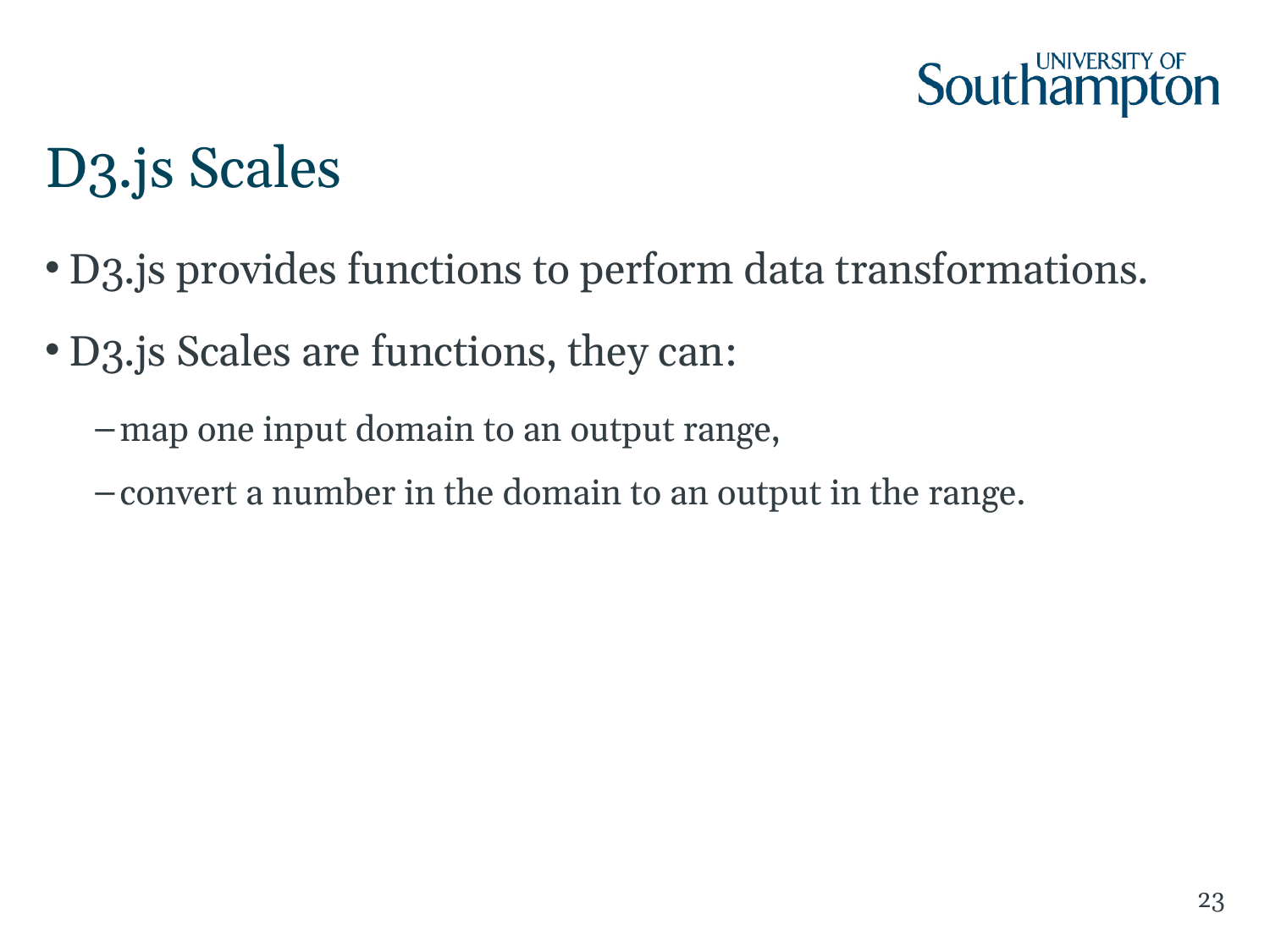

# D3.js Scales
D3.js provides functions to perform data transformations.
D3.js Scales are functions, they can:
map one input domain to an output range,
convert a number in the domain to an output in the range.
23